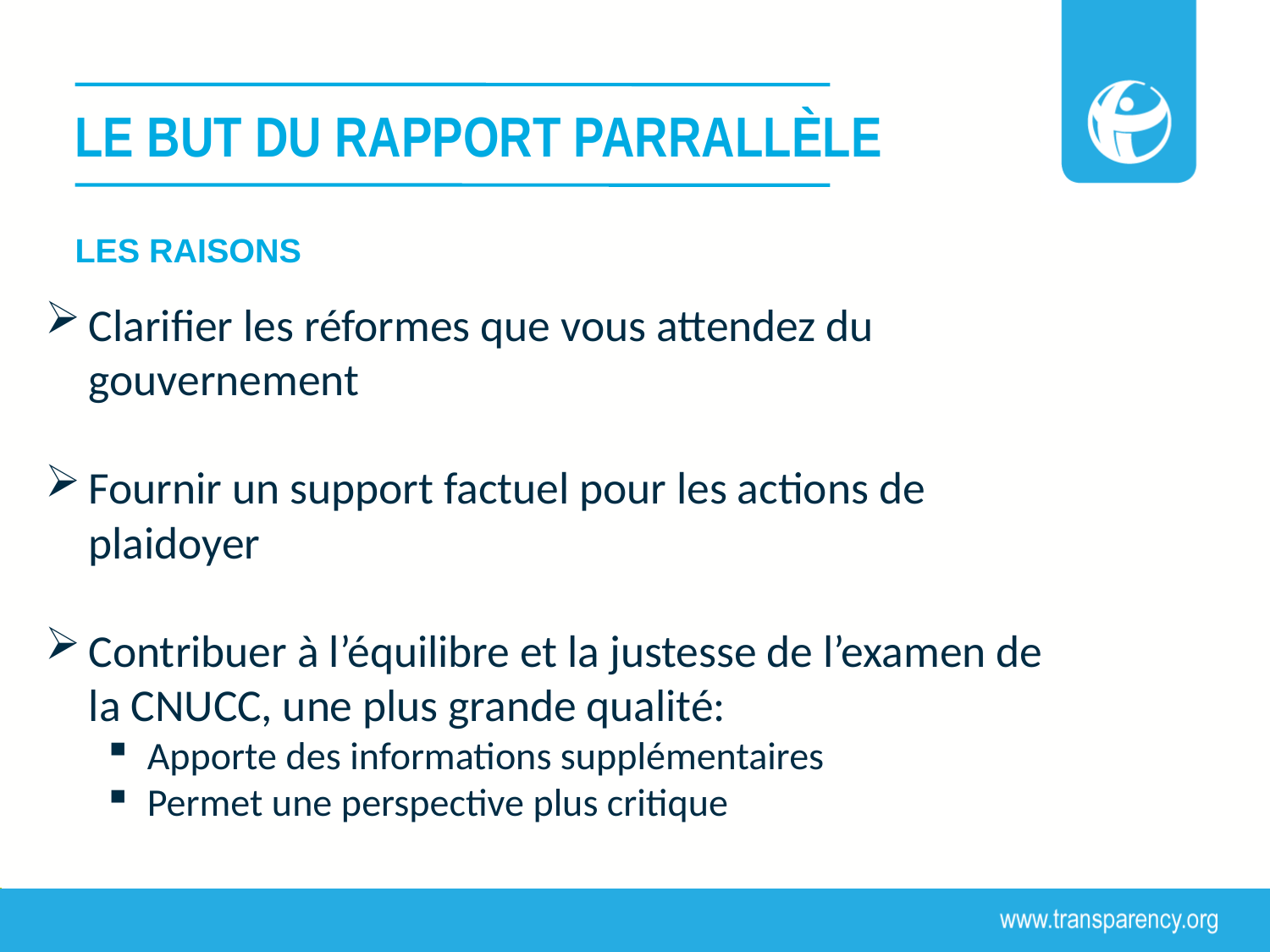

# LE BUT DU RAPPORT PARRALLÈLE
LES RAISONS

Clarifier les réformes que vous attendez du gouvernement

Fournir un support factuel pour les actions de plaidoyer

Contribuer à l’équilibre et la justesse de l’examen de la CNUCC, une plus grande qualité:
Apporte des informations supplémentaires
Permet une perspective plus critique